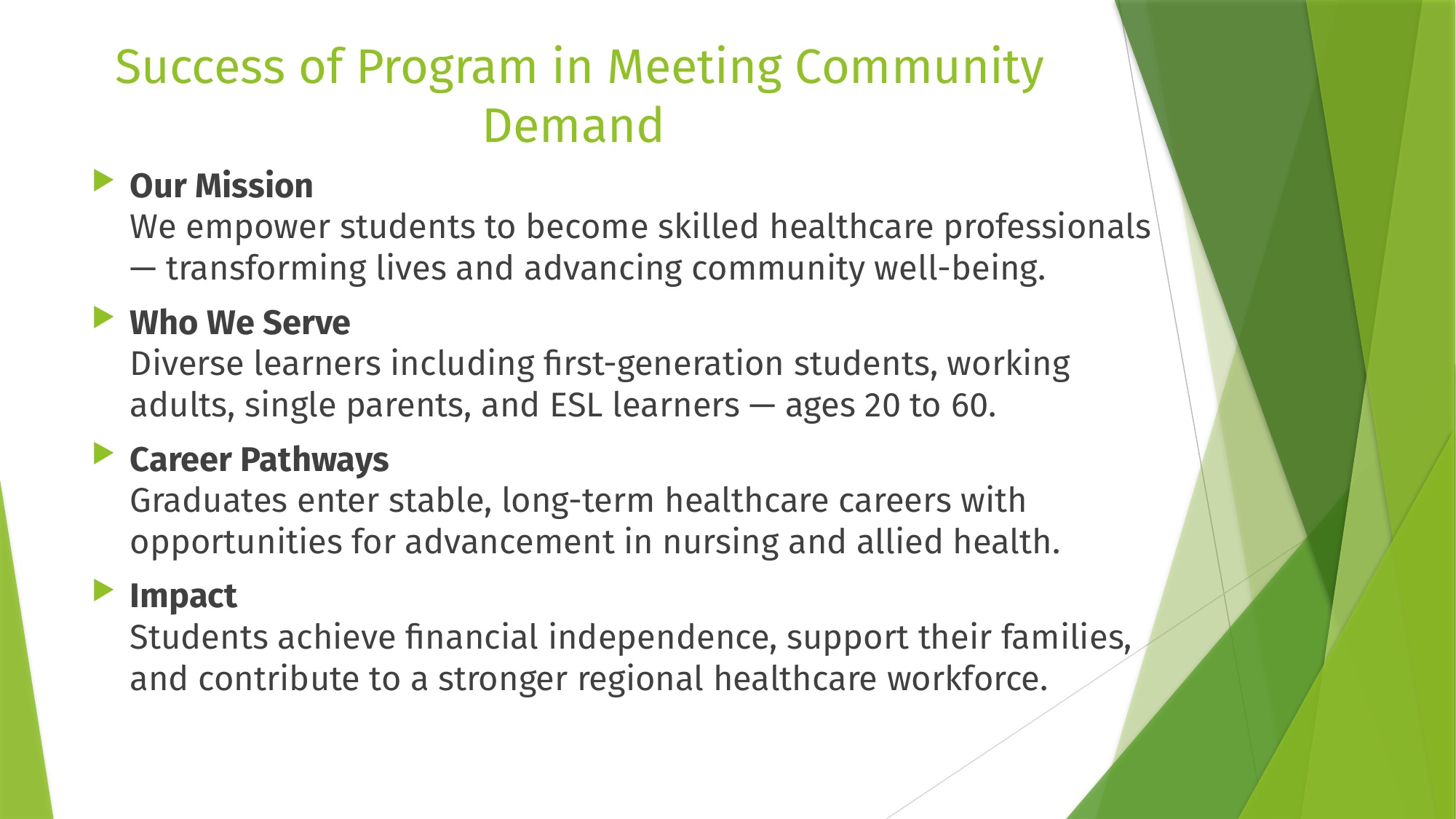

# Success of Program in Meeting Community Demand
Our Mission
We empower students to become skilled healthcare professionals — transforming lives and advancing community well-being.
Who We Serve
Diverse learners including first-generation students, working adults, single parents, and ESL learners — ages 20 to 60.
Career Pathways
Graduates enter stable, long-term healthcare careers with opportunities for advancement in nursing and allied health.
Impact
Students achieve financial independence, support their families, and contribute to a stronger regional healthcare workforce.